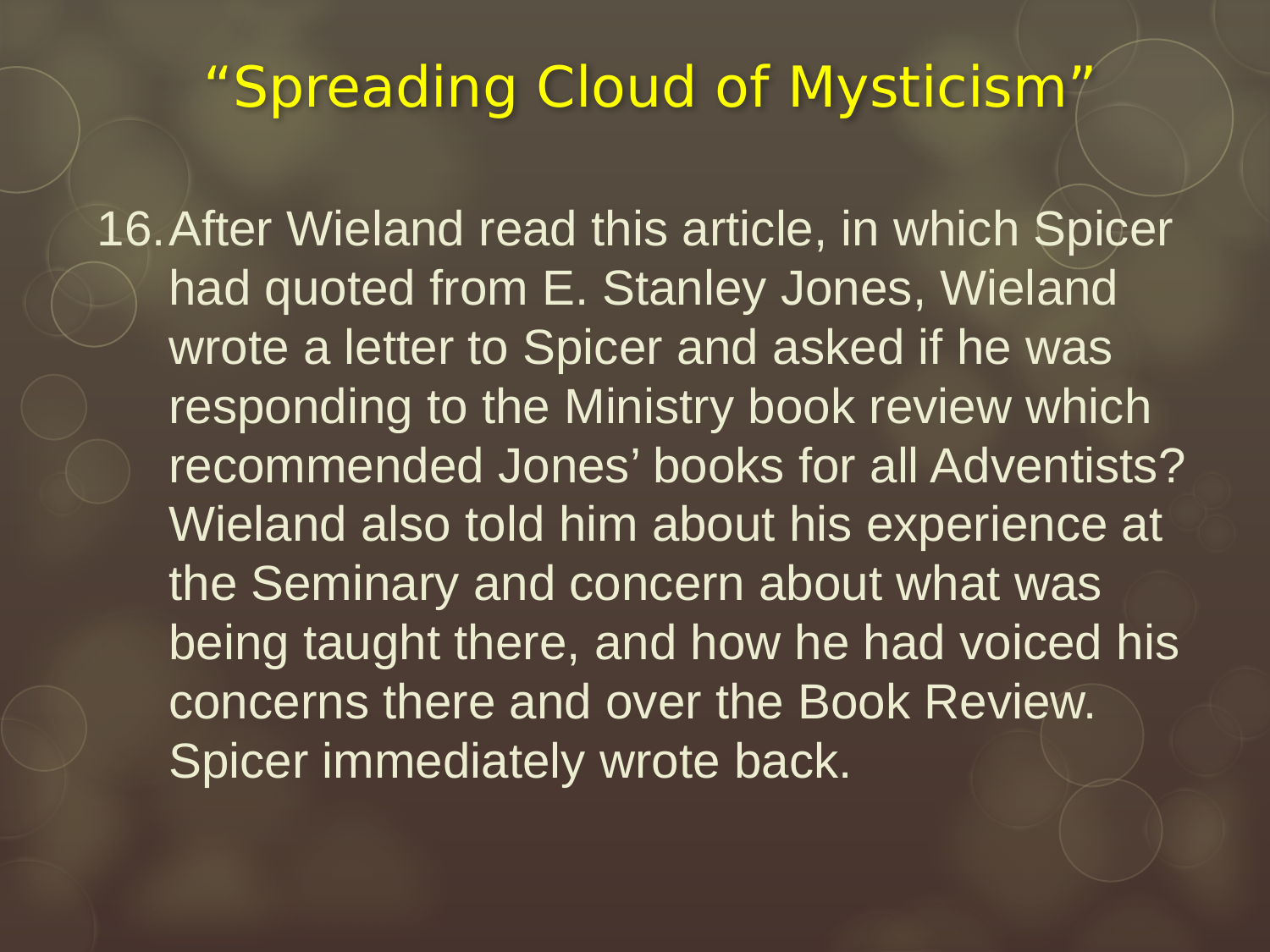

# “Spreading Cloud of Mysticism”
After Wieland read this article, in which Spicer had quoted from E. Stanley Jones, Wieland wrote a letter to Spicer and asked if he was responding to the Ministry book review which recommended Jones’ books for all Adventists? Wieland also told him about his experience at the Seminary and concern about what was being taught there, and how he had voiced his concerns there and over the Book Review. Spicer immediately wrote back.